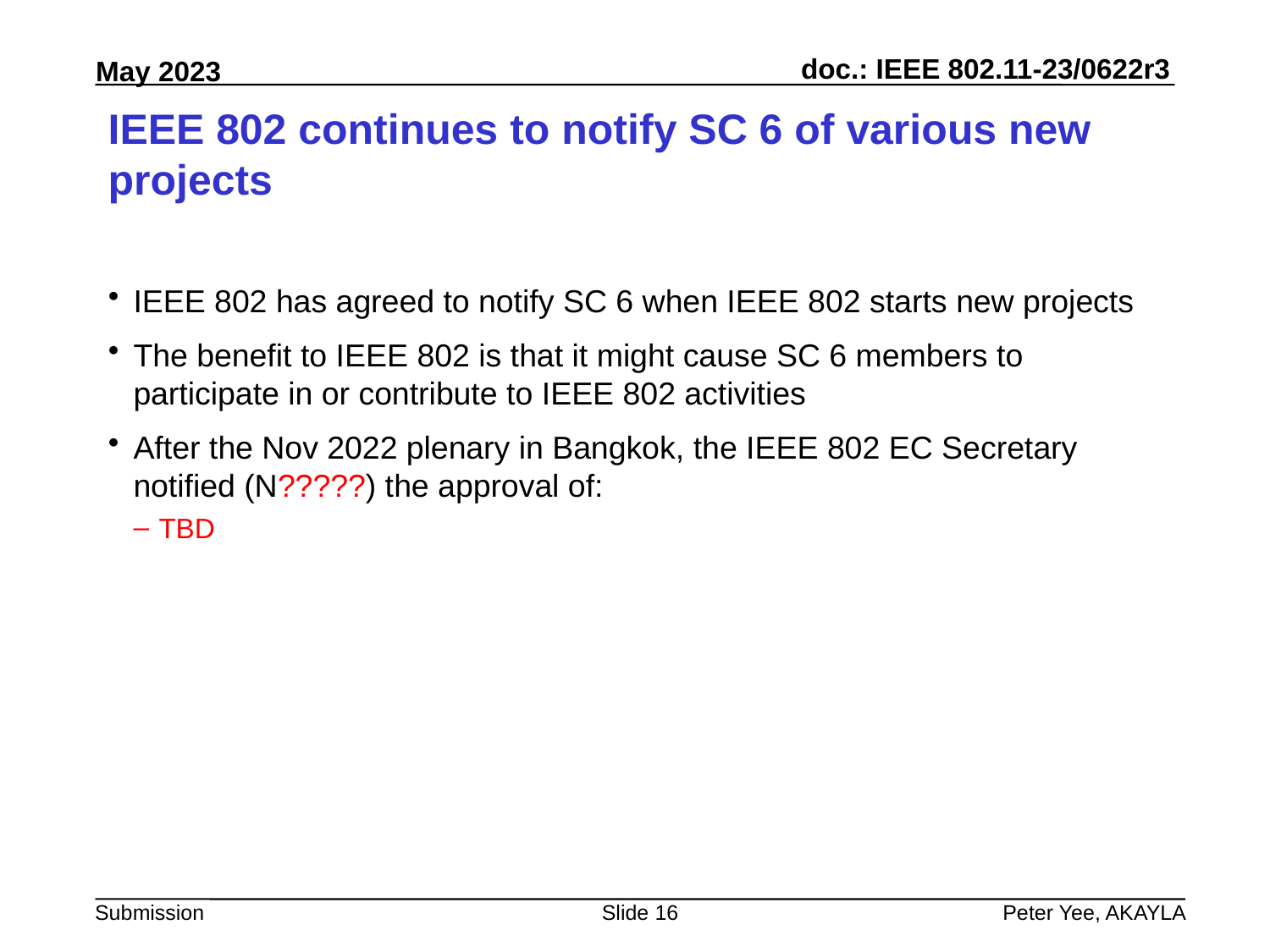

# IEEE 802 continues to notify SC 6 of various new projects
IEEE 802 has agreed to notify SC 6 when IEEE 802 starts new projects
The benefit to IEEE 802 is that it might cause SC 6 members to participate in or contribute to IEEE 802 activities
After the Nov 2022 plenary in Bangkok, the IEEE 802 EC Secretary notified (N?????) the approval of:
TBD
Slide 16
Peter Yee, AKAYLA